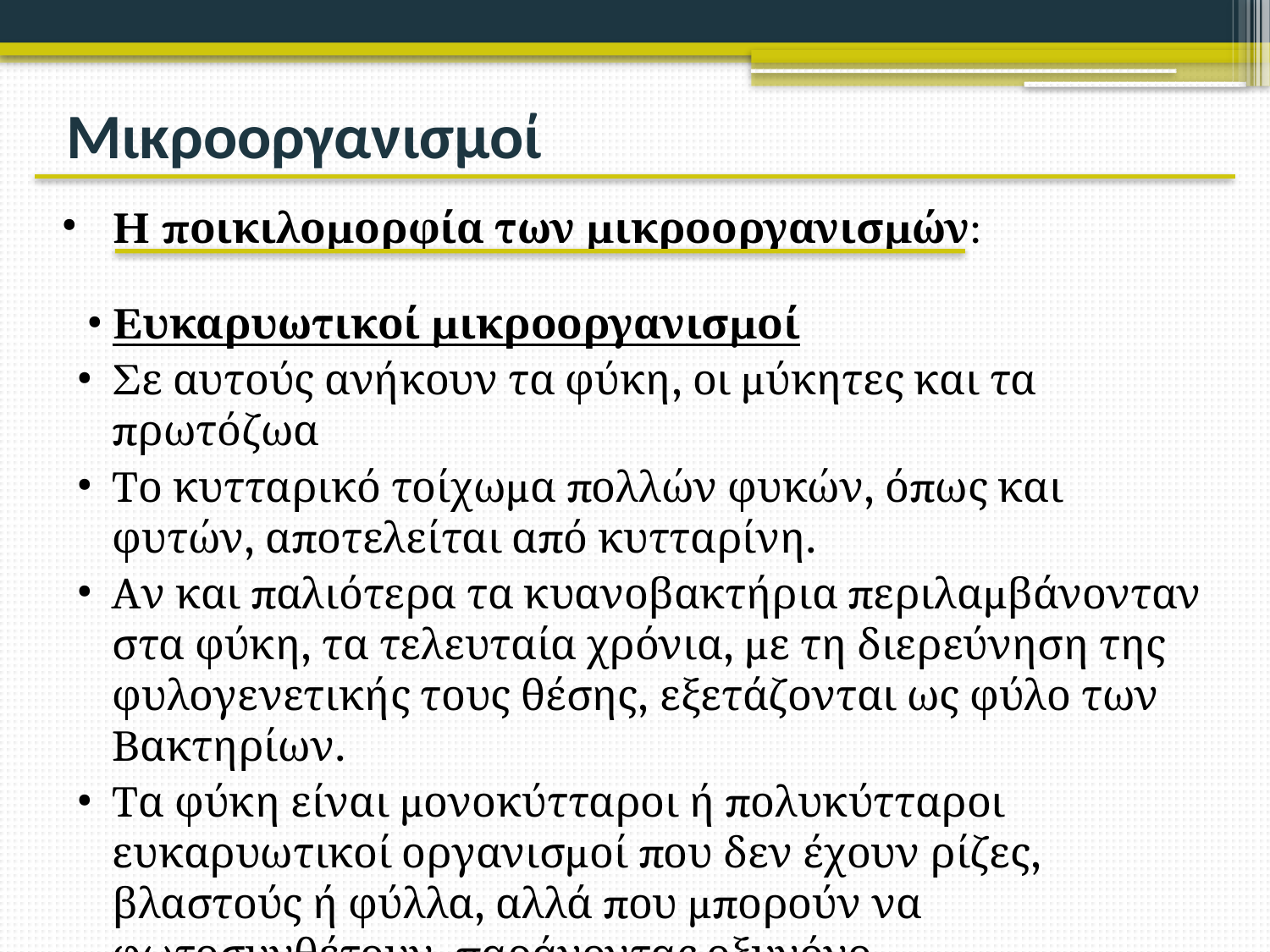

# Μικροοργανισμοί
Η ποικιλομορφία των μικροοργανισμών:

Ευκαρυωτικοί μικροοργανισμοί
Σε αυτούς ανήκουν τα φύκη, οι μύκητες και τα πρωτόζωα
Το κυτταρικό τοίχωμα πολλών φυκών, όπως και φυτών, αποτελείται από κυτταρίνη.
Αν και παλιότερα τα κυανοβακτήρια περιλαμβάνονταν στα φύκη, τα τελευταία χρόνια, με τη διερεύνηση της φυλογενετικής τους θέσης, εξετάζονται ως φύλο των Βακτηρίων.
Τα φύκη είναι μονοκύτταροι ή πολυκύτταροι ευκαρυωτικοί οργανισμοί που δεν έχουν ρίζες, βλαστούς ή φύλλα, αλλά που μπορούν να φωτοσυνθέτουν, παράγοντας οξυγόνο